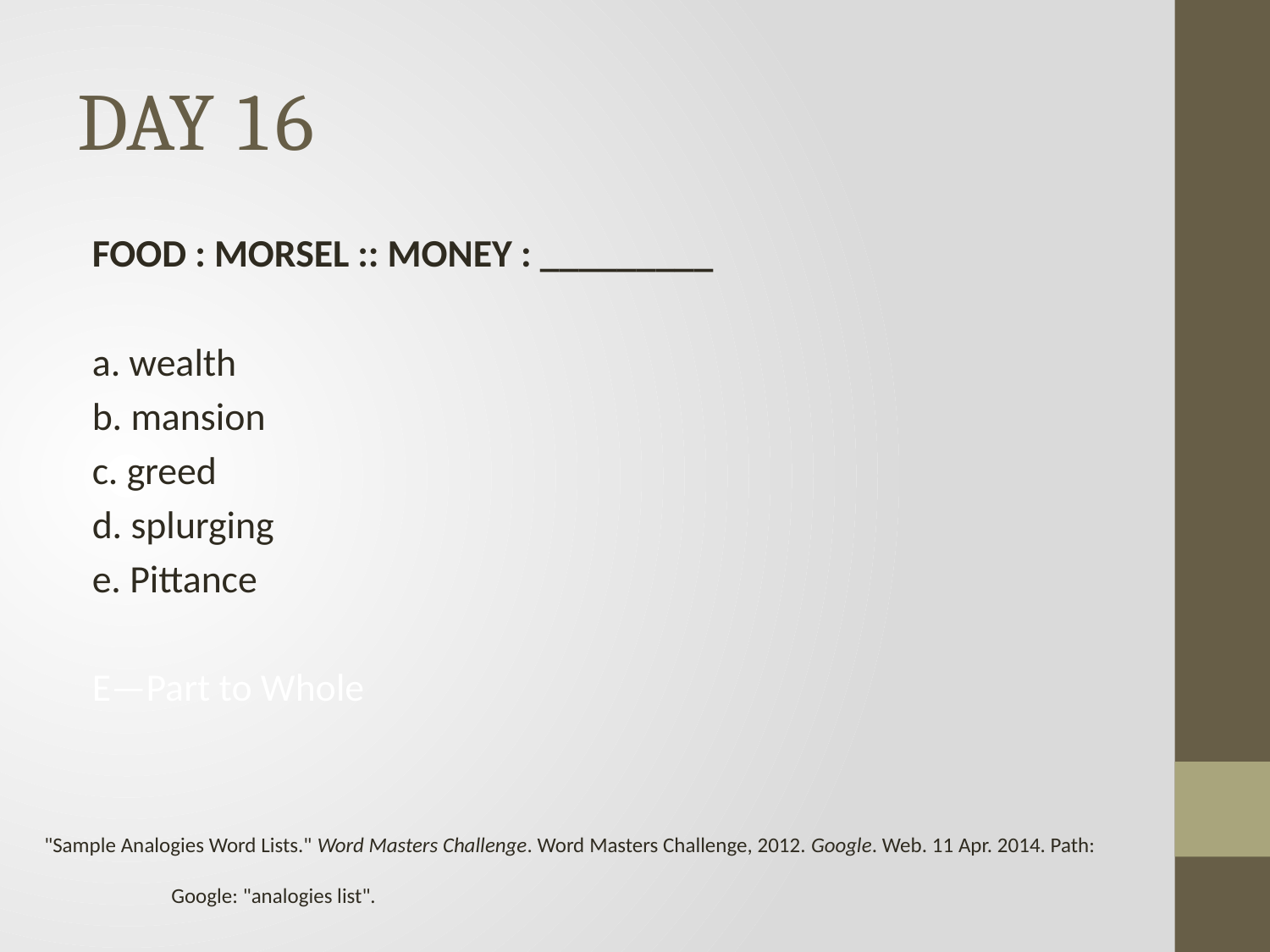

# DAY 16
FOOD : MORSEL :: MONEY : _________

a. wealth
b. mansion
c. greed
d. splurging
e. Pittance

E—Part to Whole
"Sample Analogies Word Lists." Word Masters Challenge. Word Masters Challenge, 2012. Google. Web. 11 Apr. 2014. Path:
	Google: "analogies list".